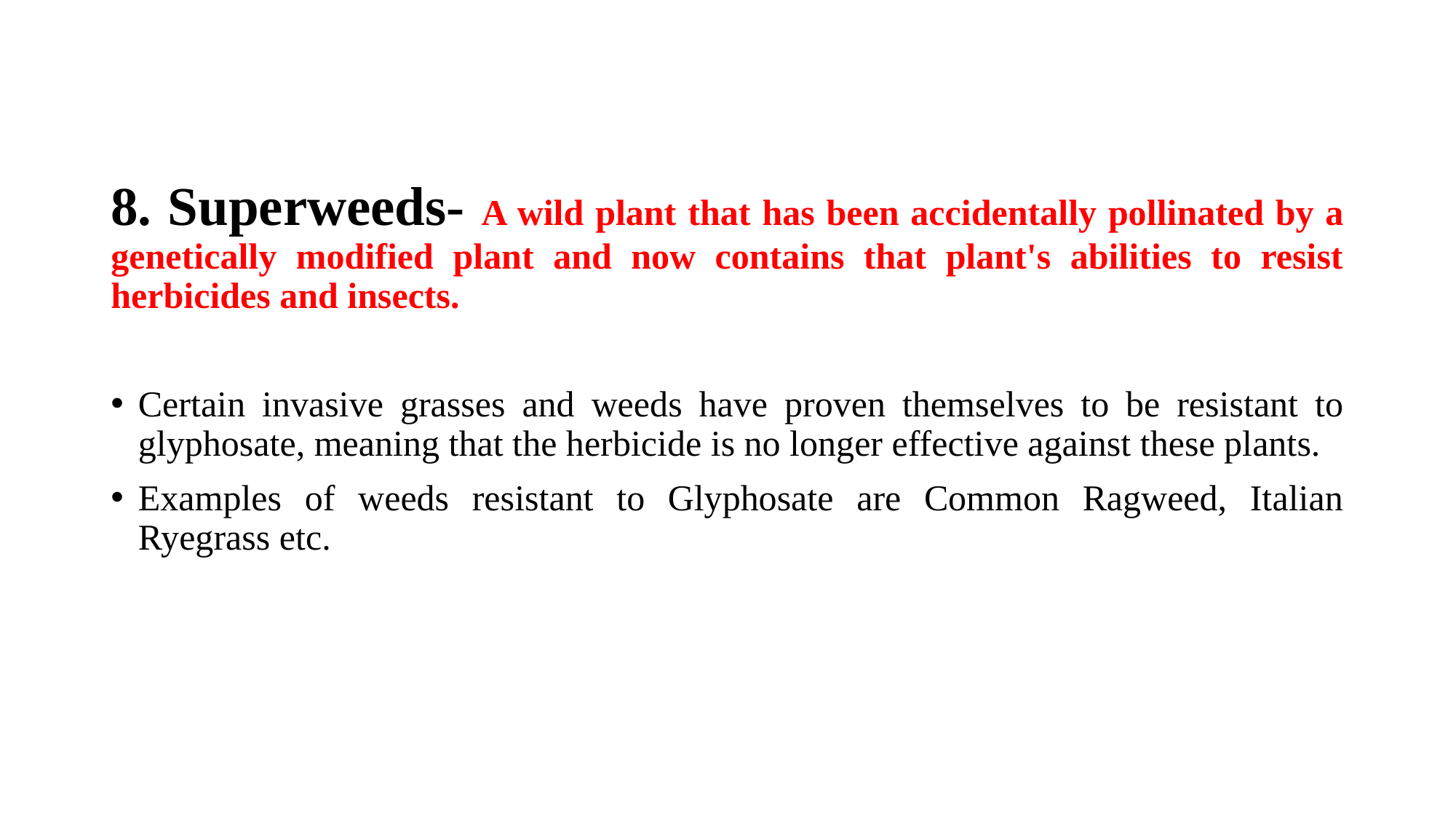

8. Superweeds- A wild plant that has been accidentally pollinated by a genetically modified plant and now contains that plant's abilities to resist herbicides and insects.

Certain invasive grasses and weeds have proven themselves to be resistant to glyphosate, meaning that the herbicide is no longer effective against these plants.
Examples of weeds resistant to Glyphosate are Common Ragweed, Italian Ryegrass etc.